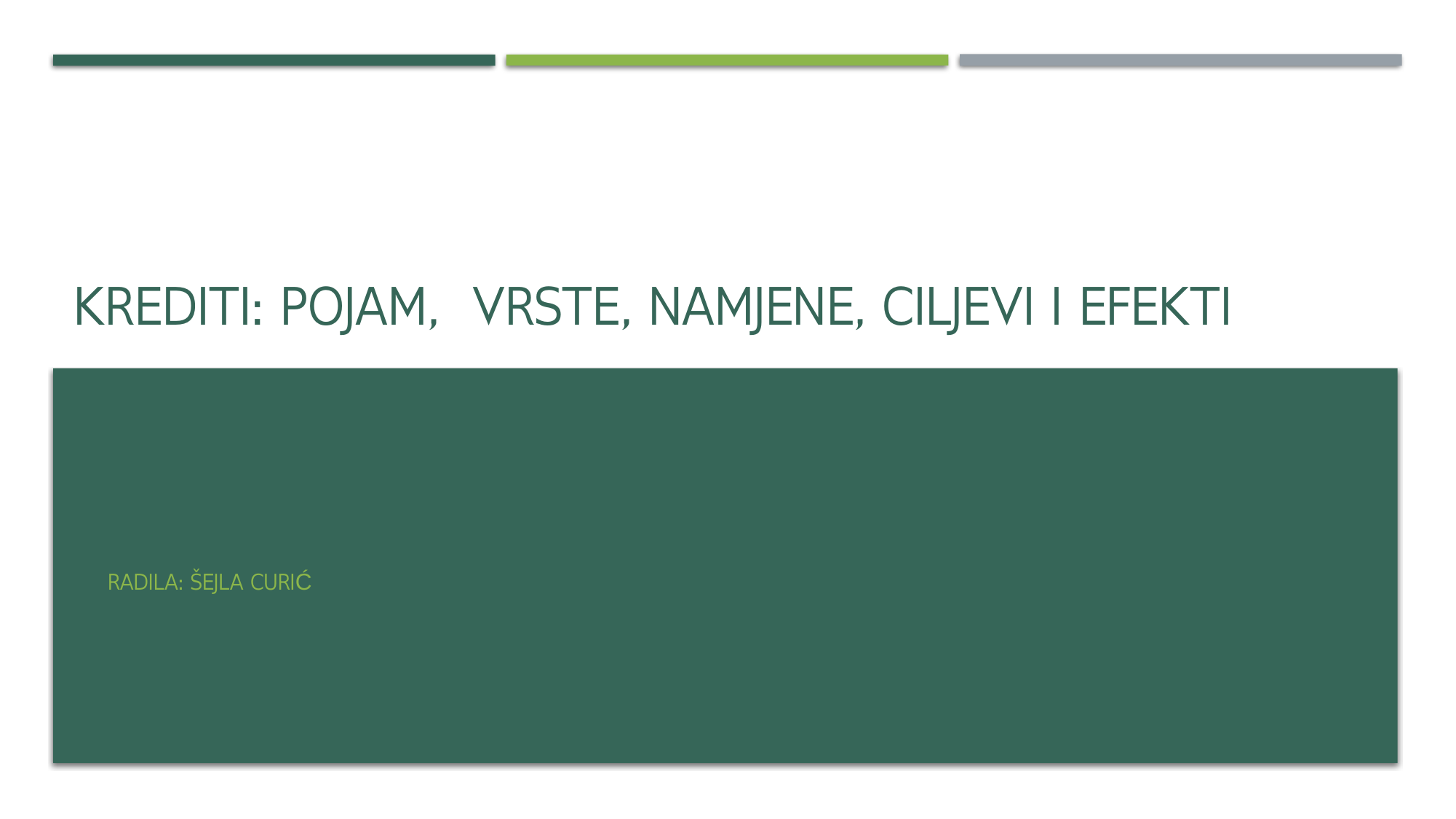

# KREDITI: POJAM,  VRSTE, NAMJENE, CILJEVI I EFEKTI
RADILA: Šejla curić